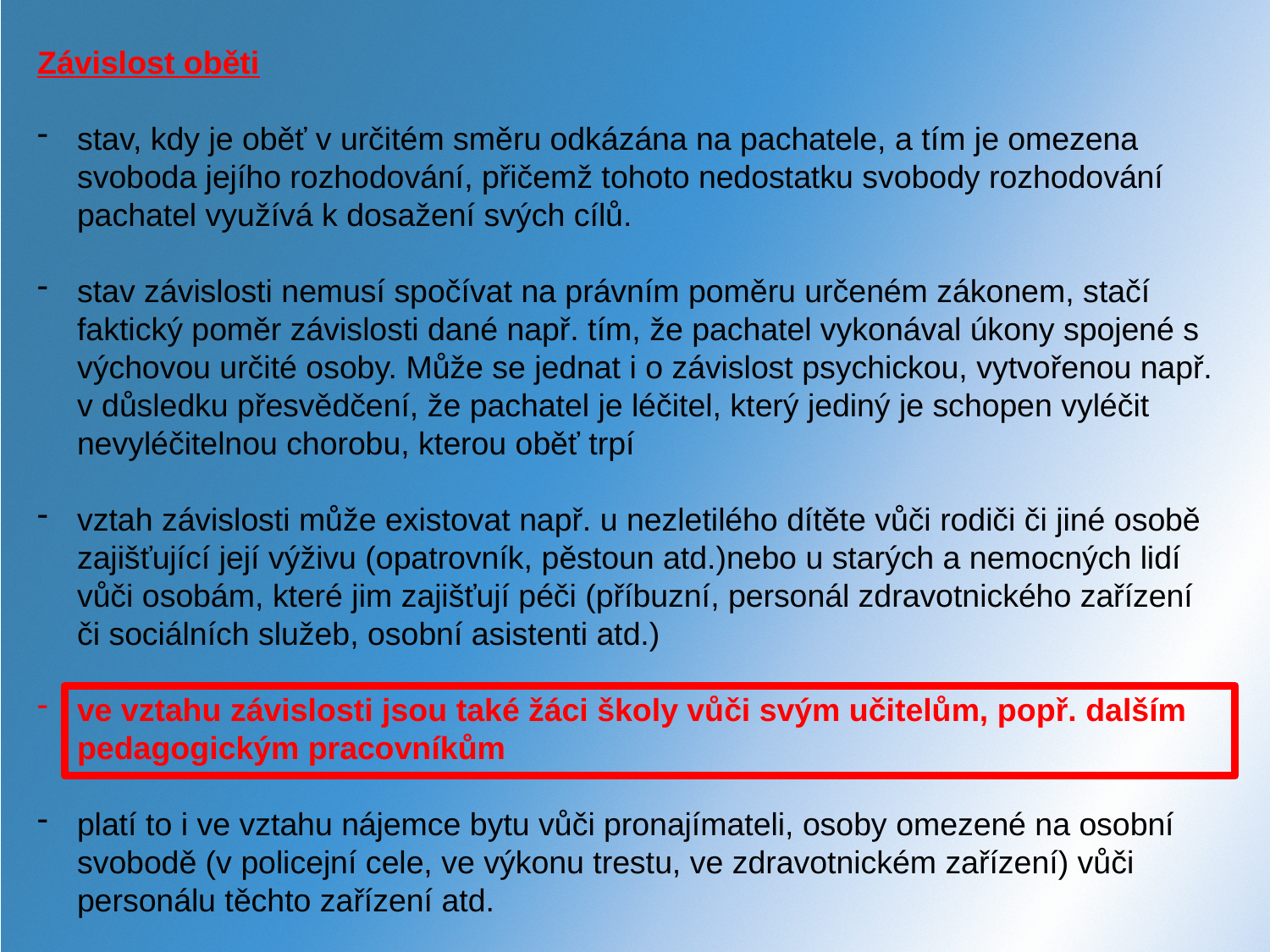

Závislost oběti

stav, kdy je oběť v určitém směru odkázána na pachatele, a tím je omezena svoboda jejího rozhodování, přičemž tohoto nedostatku svobody rozhodování pachatel využívá k dosažení svých cílů.

stav závislosti nemusí spočívat na právním poměru určeném zákonem, stačí faktický poměr závislosti dané např. tím, že pachatel vykonával úkony spojené s výchovou určité osoby. Může se jednat i o závislost psychickou, vytvořenou např. v důsledku přesvědčení, že pachatel je léčitel, který jediný je schopen vyléčit nevyléčitelnou chorobu, kterou oběť trpí

vztah závislosti může existovat např. u nezletilého dítěte vůči rodiči či jiné osobě zajišťující její výživu (opatrovník, pěstoun atd.)nebo u starých a nemocných lidí vůči osobám, které jim zajišťují péči (příbuzní, personál zdravotnického zařízení či sociálních služeb, osobní asistenti atd.)

ve vztahu závislosti jsou také žáci školy vůči svým učitelům, popř. dalším pedagogickým pracovníkům

platí to i ve vztahu nájemce bytu vůči pronajímateli, osoby omezené na osobní svobodě (v policejní cele, ve výkonu trestu, ve zdravotnickém zařízení) vůči personálu těchto zařízení atd.